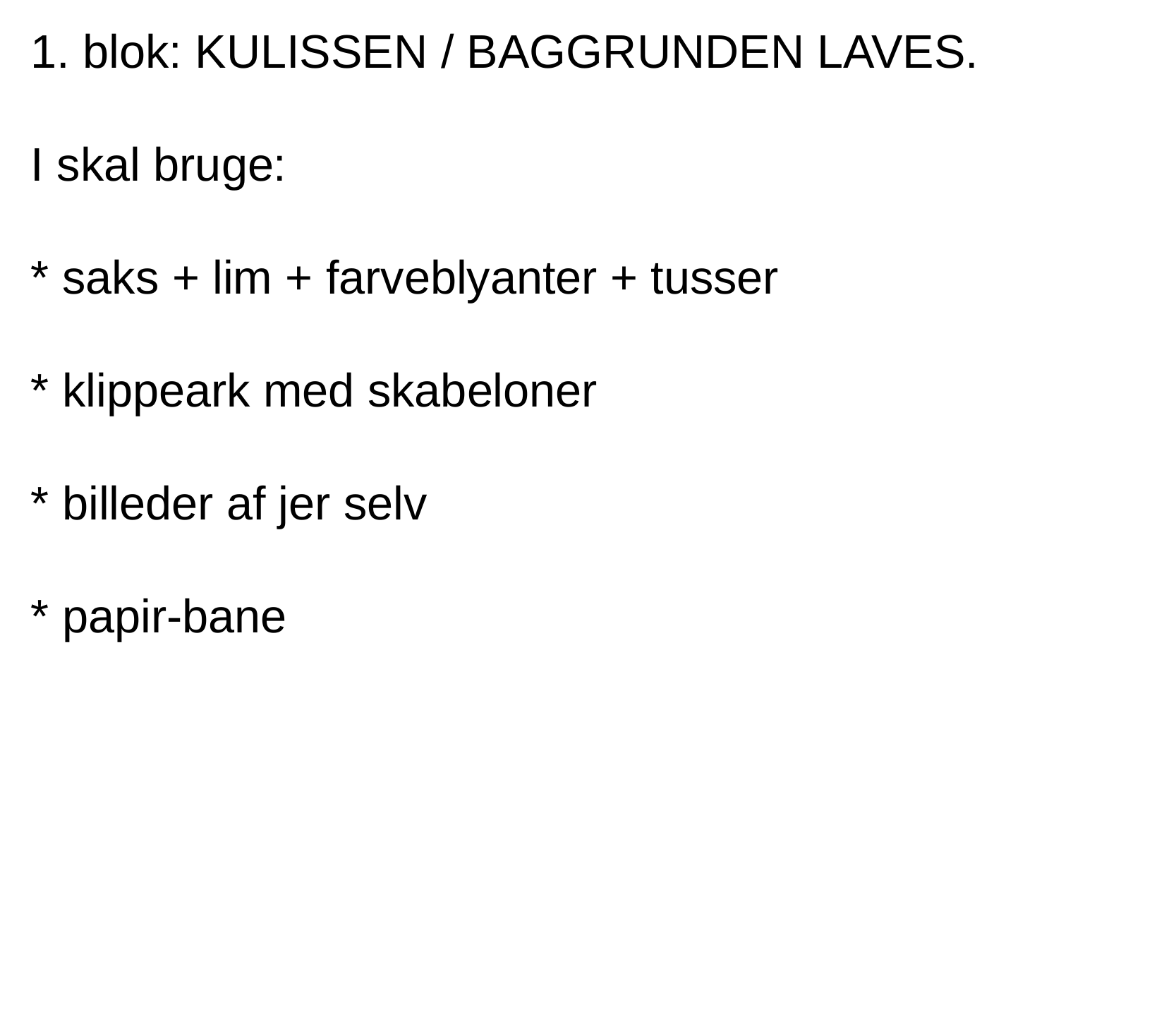

1. blok: KULISSEN / BAGGRUNDEN LAVES.

I skal bruge:

* saks + lim + farveblyanter + tusser

* klippeark med skabeloner

* billeder af jer selv

* papir-bane